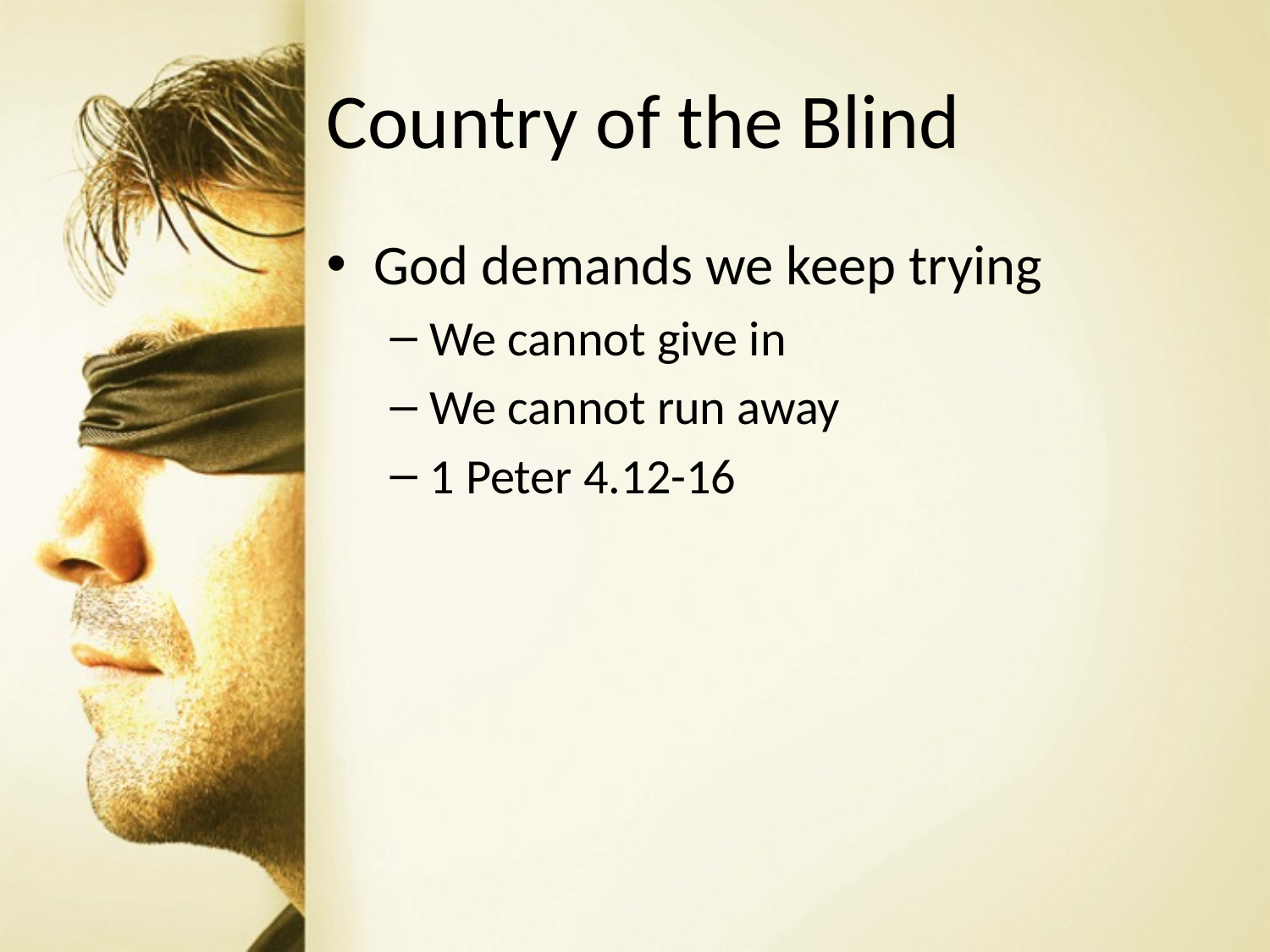

# Country of the Blind
God demands we keep trying
We cannot give in
We cannot run away
1 Peter 4.12-16